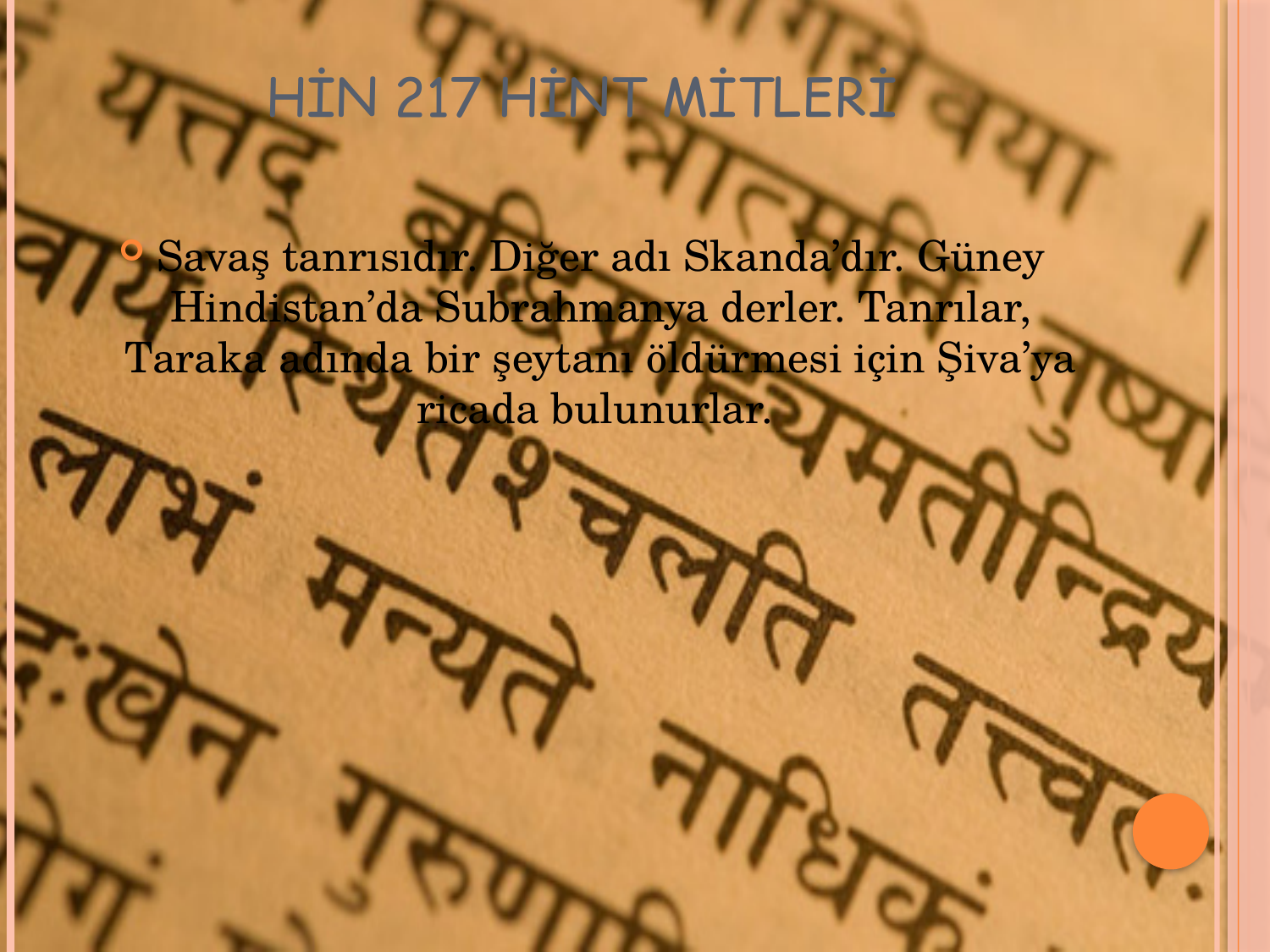

# HİN 217 HİNT MİTLERİ
Savaş tanrısıdır. Diğer adı Skanda’dır. Güney Hindistan’da Subrahmanya derler. Tanrılar, Taraka adında bir şeytanı öldürmesi için Şiva’ya ricada bulunurlar.